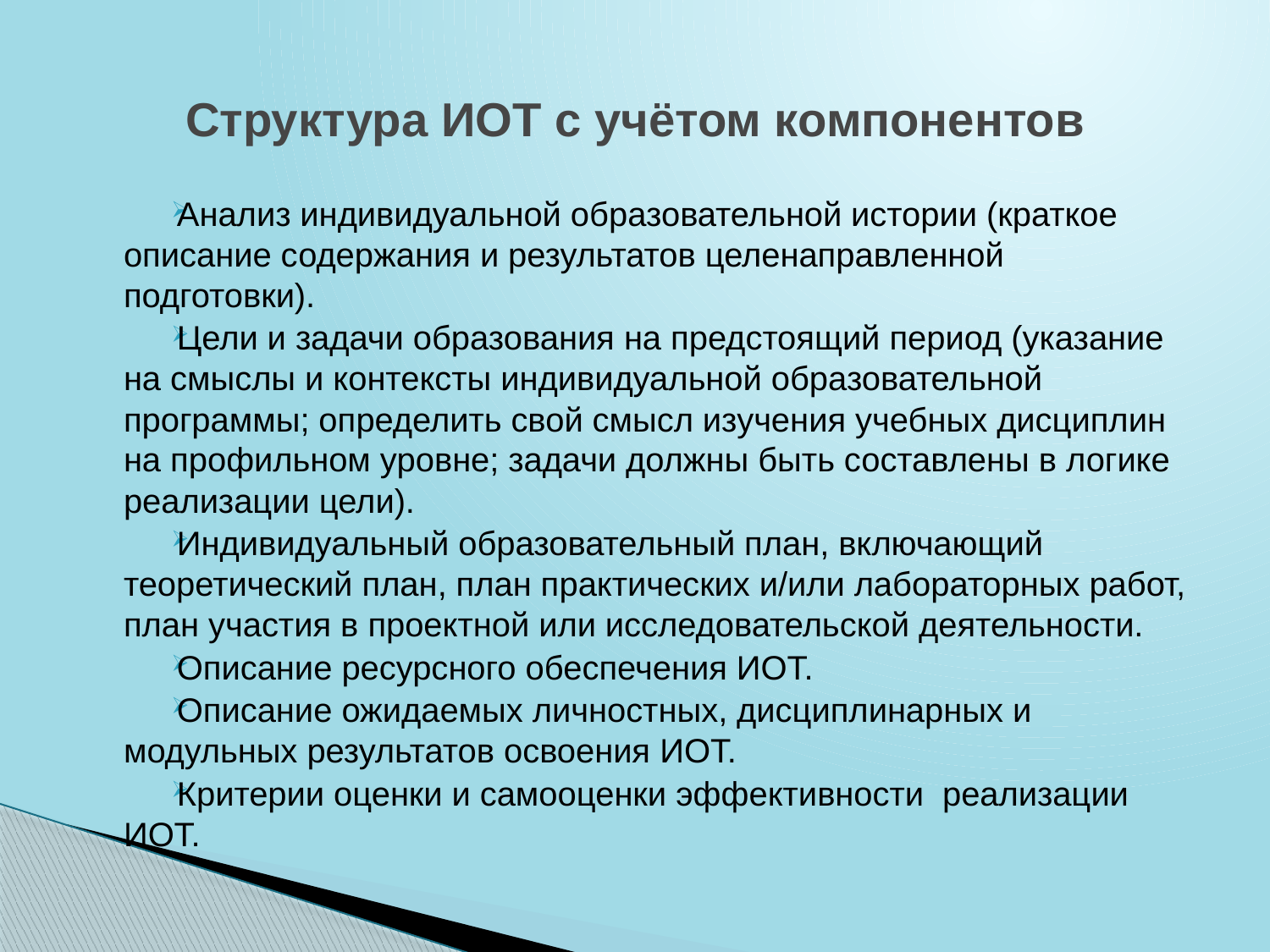

# Структура ИОТ с учётом компонентов
Анализ индивидуальной образовательной истории (краткое описание содержания и результатов целенаправленной подготовки).
Цели и задачи образования на предстоящий период (указание на смыслы и контексты индивидуальной образовательной программы; определить свой смысл изучения учебных дисциплин на профильном уровне; задачи должны быть составлены в логике реализации цели).
Индивидуальный образовательный план, включающий теоретический план, план практических и/или лабораторных работ, план участия в проектной или исследовательской деятельности.
Описание ресурсного обеспечения ИОТ.
Описание ожидаемых личностных, дисциплинарных и модульных результатов освоения ИОТ.
Критерии оценки и самооценки эффективности  реализации ИОТ.